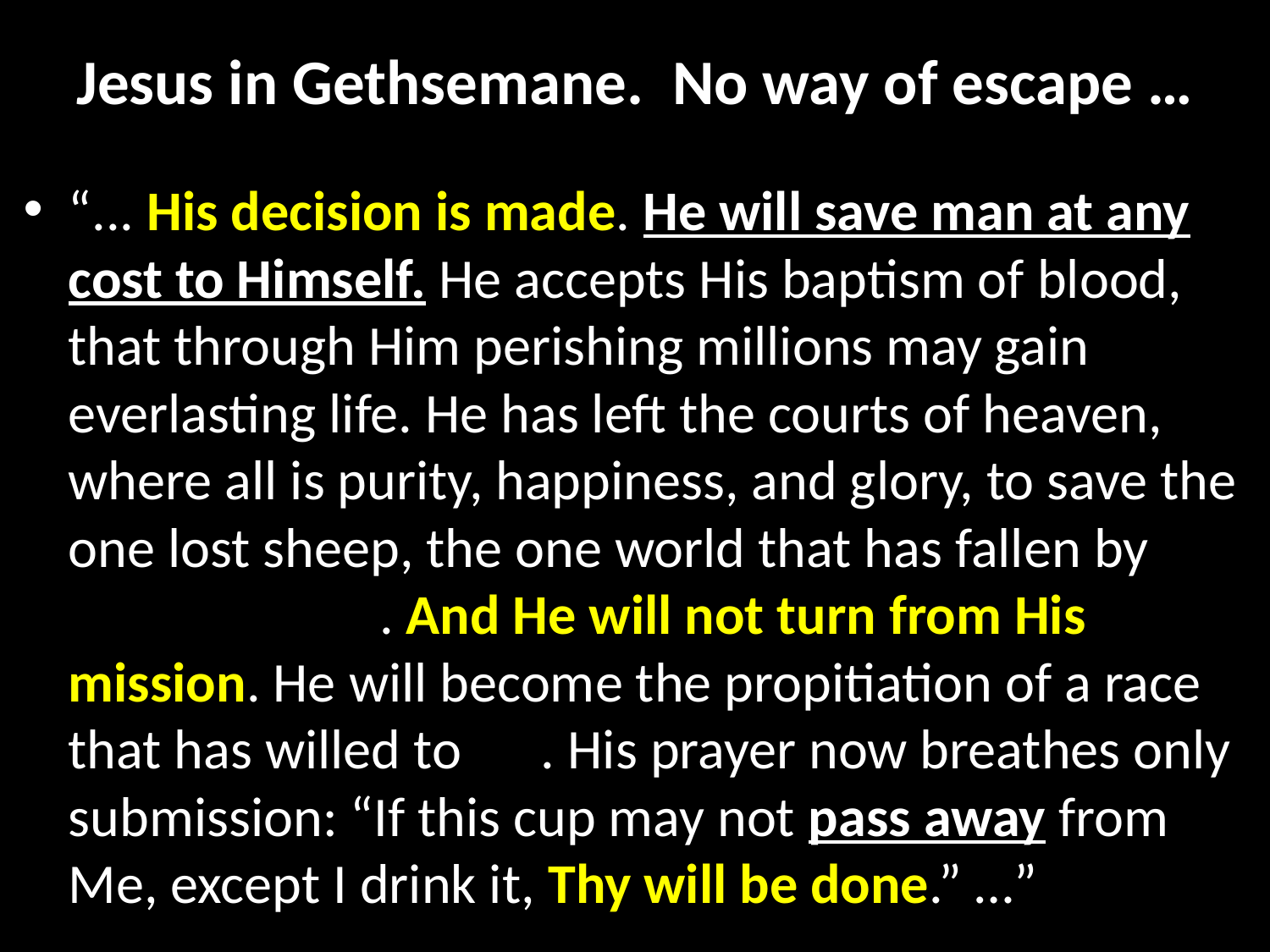

# Jesus in Gethsemane.  No way of escape …
“... His decision is made. He will save man at any cost to Himself. He accepts His baptism of blood, that through Him perishing millions may gain everlasting life. He has left the courts of heaven, where all is purity, happiness, and glory, to save the one lost sheep, the one world that has fallen by  transgression. And He will not turn from His mission. He will become the propitiation of a race that has willed to sin. His prayer now breathes only submission: “If this cup may not pass away from Me, except I drink it, Thy will be done.” …”